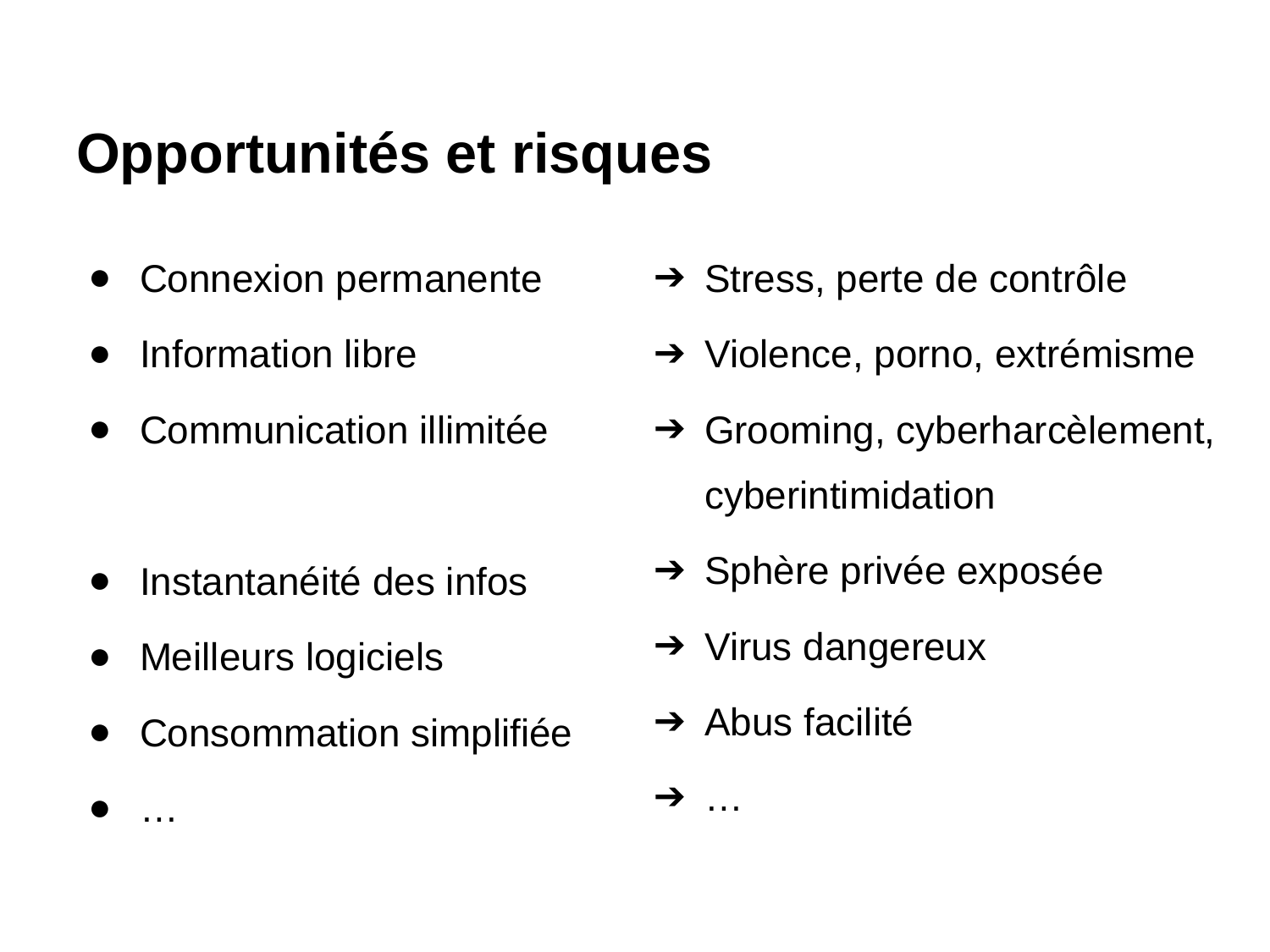

# Opportunités et risques
Connexion permanente
Information libre
Communication illimitée

Instantanéité des infos
Meilleurs logiciels
Consommation simplifiée
…

Stress, perte de contrôle
Violence, porno, extrémisme
Grooming, cyberharcèlement, cyberintimidation
Sphère privée exposée
Virus dangereux
Abus facilité
…